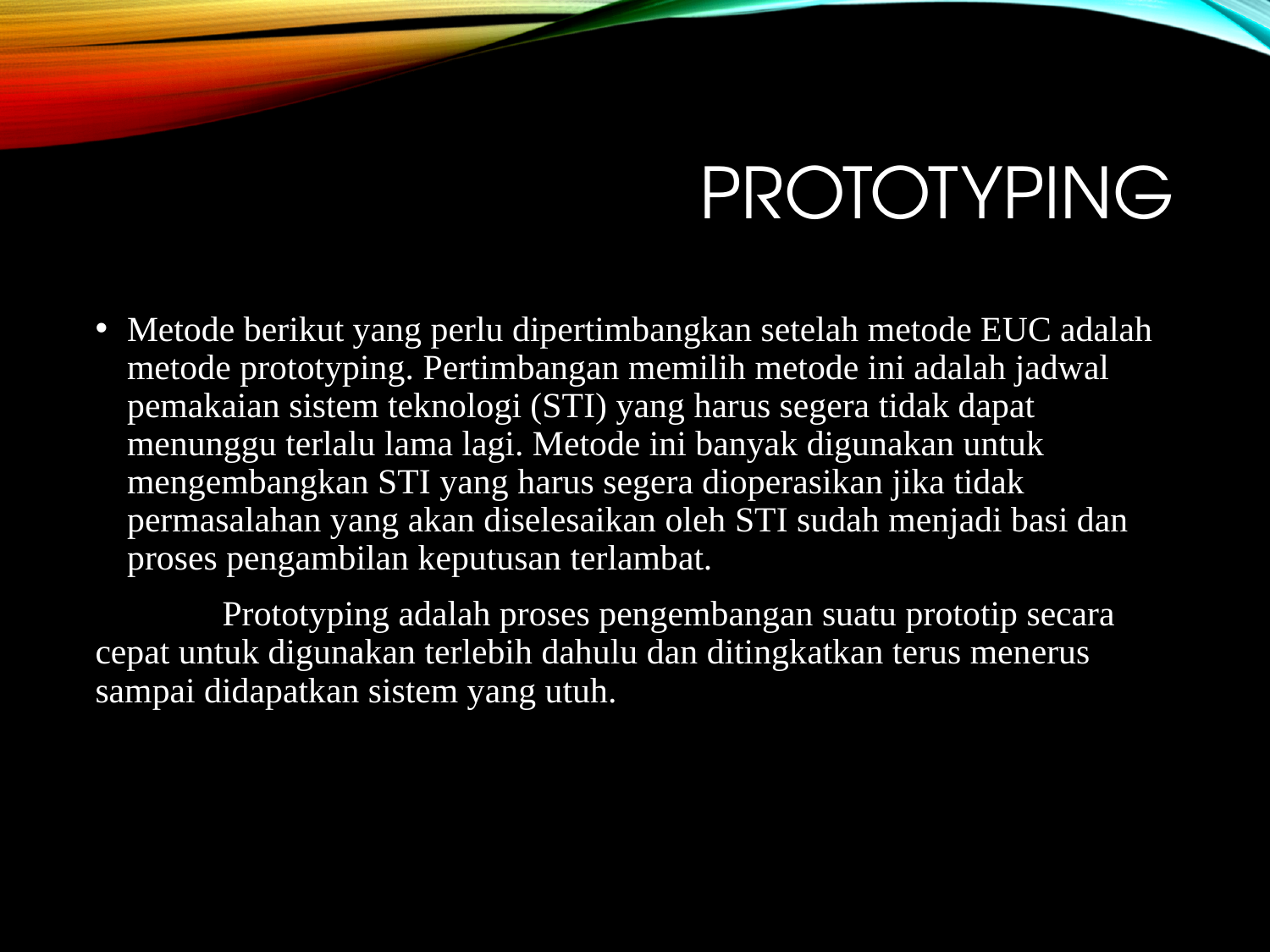

# PROTOTYPING
Metode berikut yang perlu dipertimbangkan setelah metode EUC adalah metode prototyping. Pertimbangan memilih metode ini adalah jadwal pemakaian sistem teknologi (STI) yang harus segera tidak dapat menunggu terlalu lama lagi. Metode ini banyak digunakan untuk mengembangkan STI yang harus segera dioperasikan jika tidak permasalahan yang akan diselesaikan oleh STI sudah menjadi basi dan proses pengambilan keputusan terlambat.
	Prototyping adalah proses pengembangan suatu prototip secara cepat untuk digunakan terlebih dahulu dan ditingkatkan terus menerus sampai didapatkan sistem yang utuh.